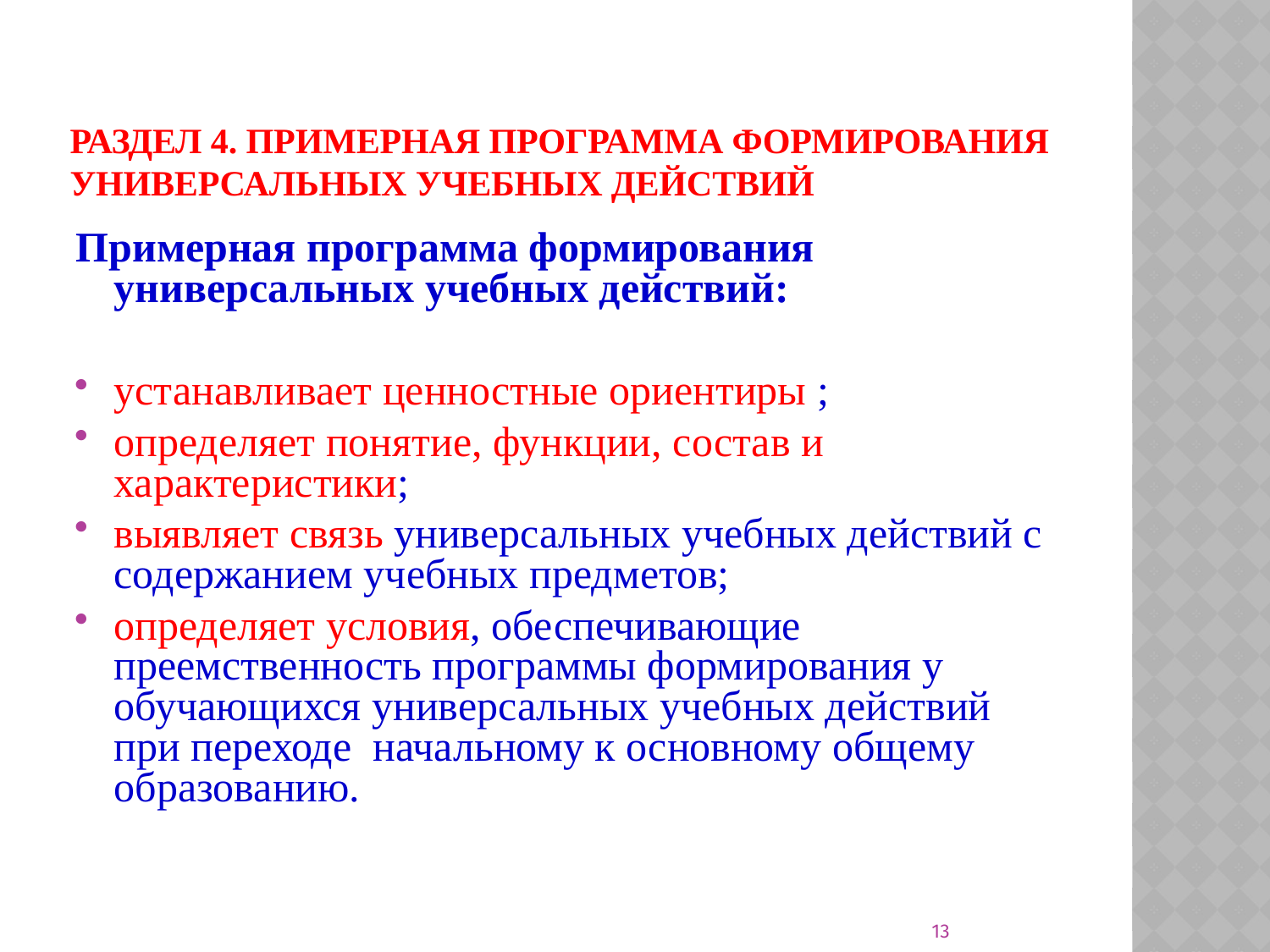

# РАЗДЕЛ 4. Примерная программа формирования универсальных учебных действий
Примерная программа формирования универсальных учебных действий:

устанавливает ценностные ориентиры ;
определяет понятие, функции, состав и характеристики;
выявляет связь универсальных учебных действий с содержанием учебных предметов;
определяет условия, обеспечивающие преемственность программы формирования у обучающихся универсальных учебных действий при переходе  начальному к основному общему образованию.
13